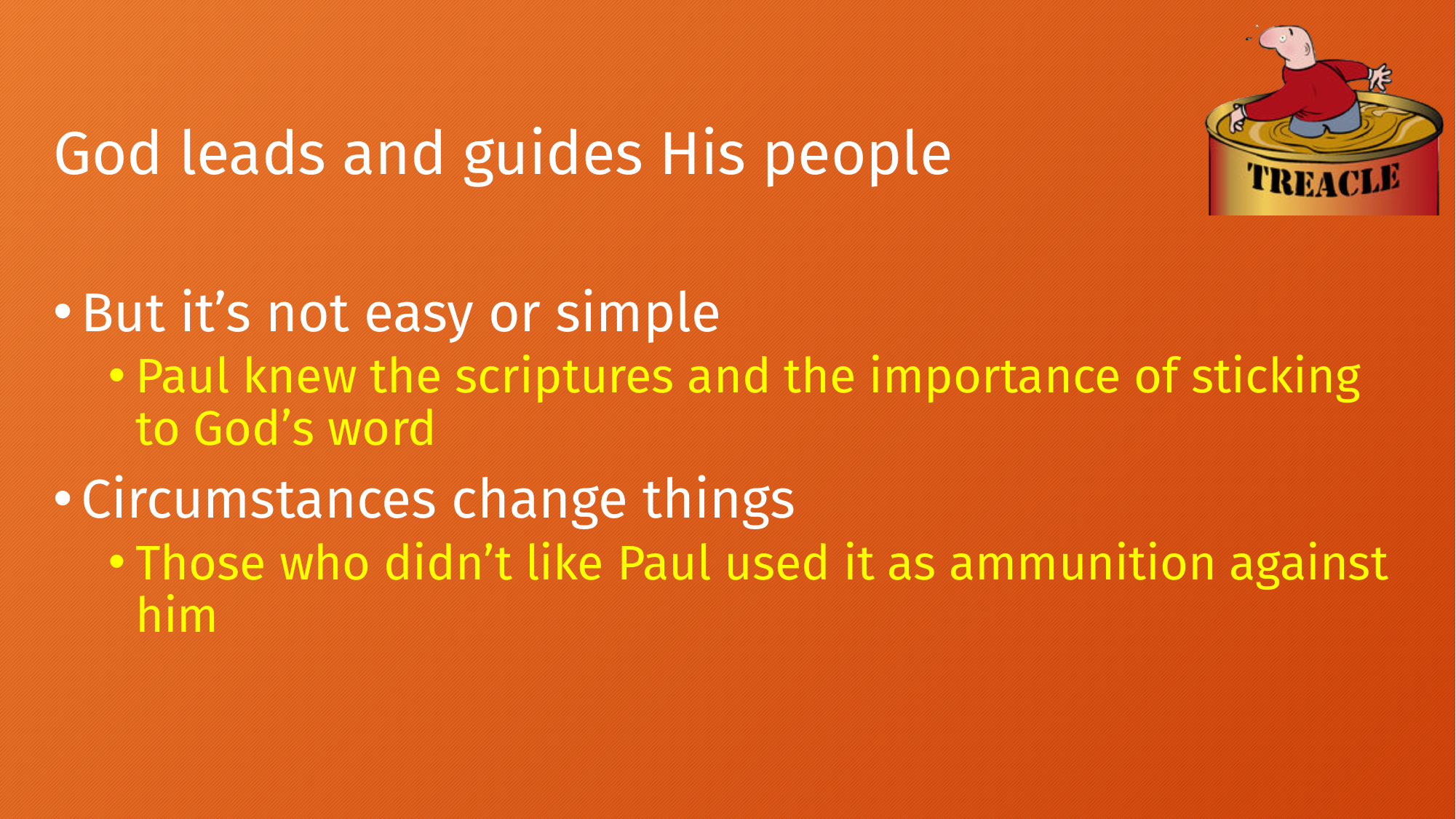

# God leads and guides His people
But it’s not easy or simple
Paul knew the scriptures and the importance of sticking to God’s word
Circumstances change things
Those who didn’t like Paul used it as ammunition against him